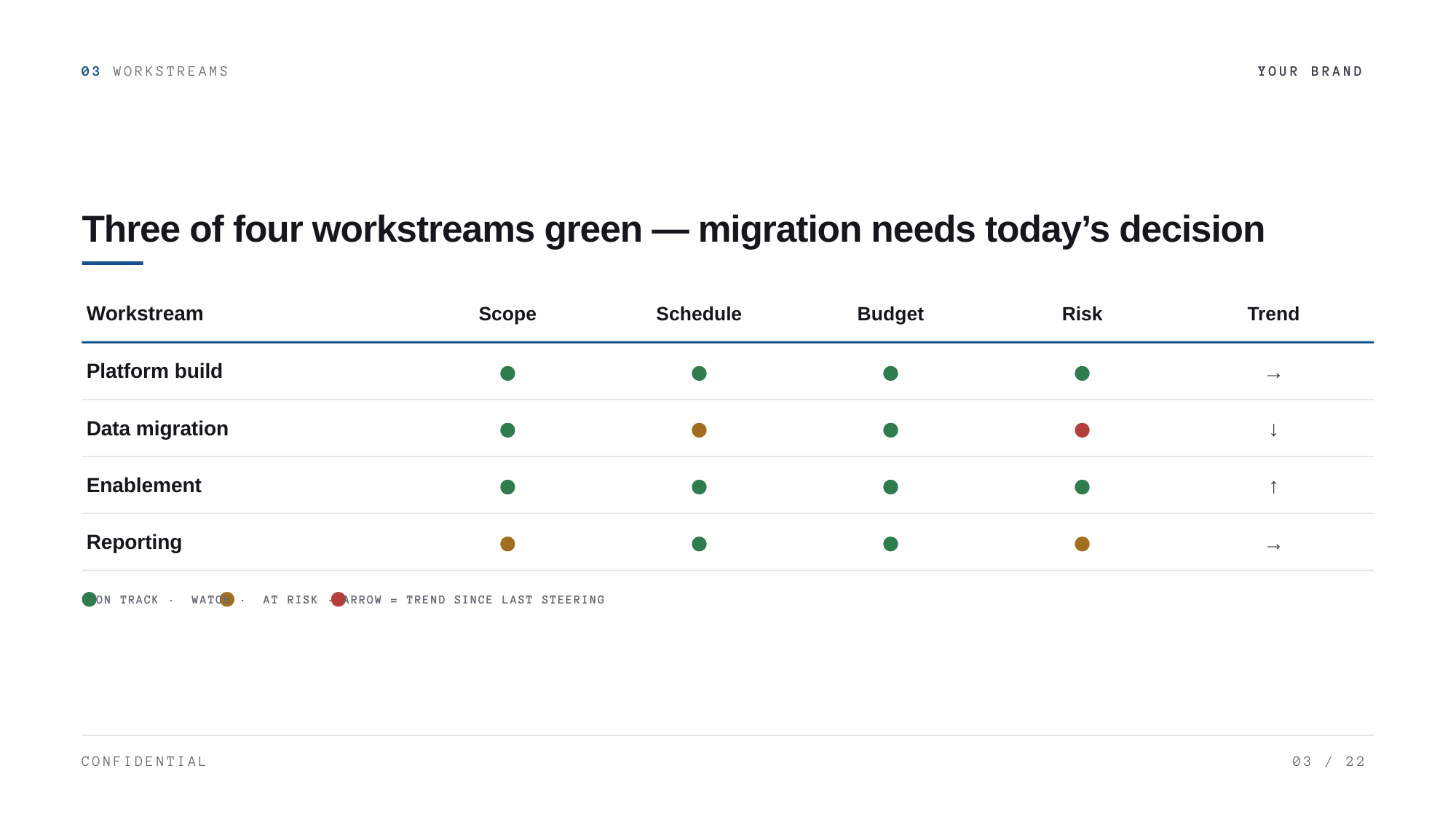

03 WORKSTREAMS
YOUR BRAND
Three of four workstreams green — migration needs today’s decision

Workstream
Scope
Schedule
Budget
Risk
Trend

Platform build
→

Data migration
↓

Enablement
↑

Reporting
→

ON TRACK ·  WATCH ·  AT RISK · ARROW = TREND SINCE LAST STEERING

CONFIDENTIAL
03 / 22